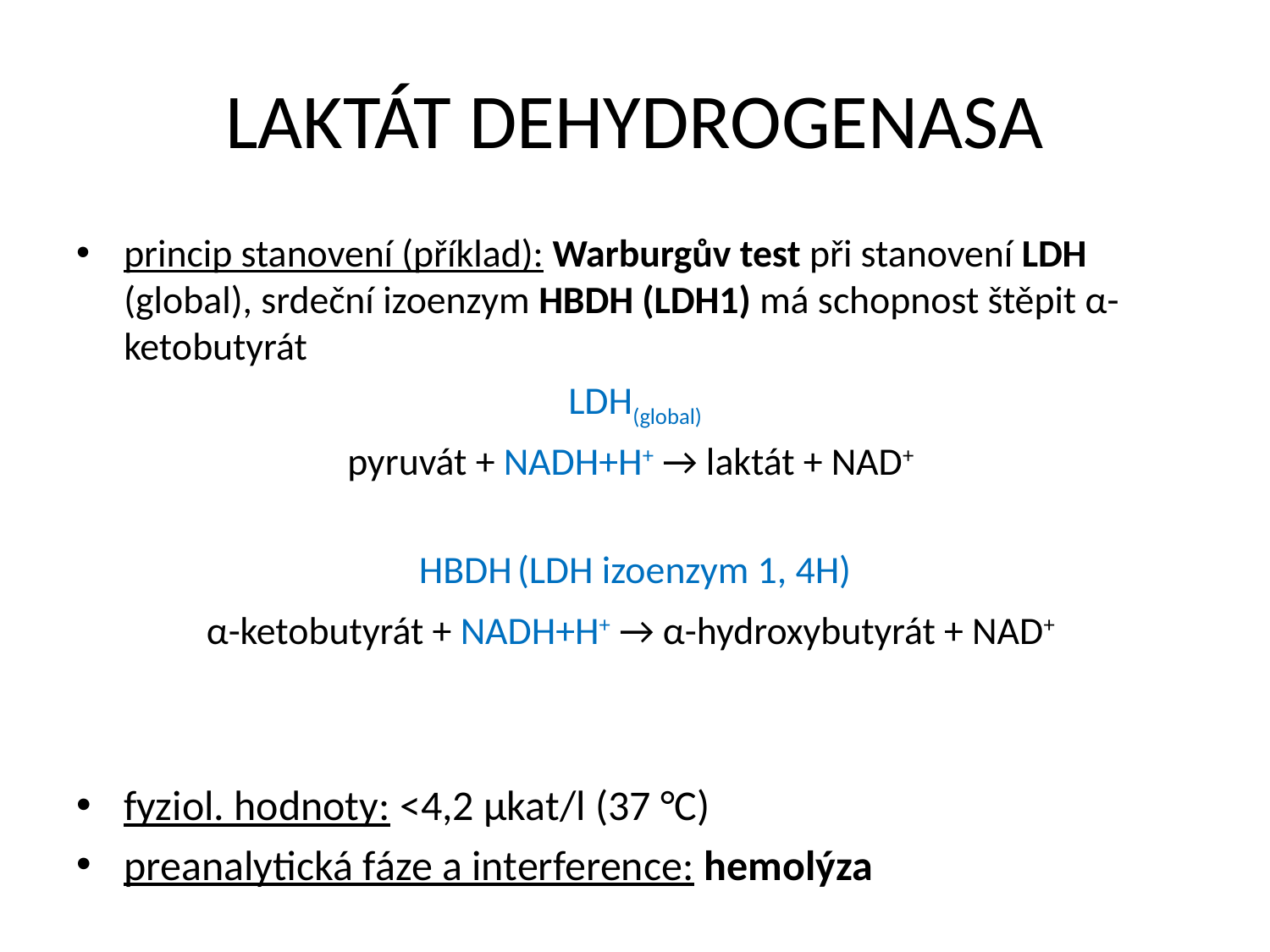

# LAKTÁT DEHYDROGENASA
princip stanovení (příklad): Warburgův test při stanovení LDH (global), srdeční izoenzym HBDH (LDH1) má schopnost štěpit α-ketobutyrát
LDH(global)
pyruvát + NADH+H+ → laktát + NAD+

HBDH (LDH izoenzym 1, 4H)
α-ketobutyrát + NADH+H+ → α-hydroxybutyrát + NAD+

fyziol. hodnoty: <4,2 μkat/l (37 °C)
preanalytická fáze a interference: hemolýza